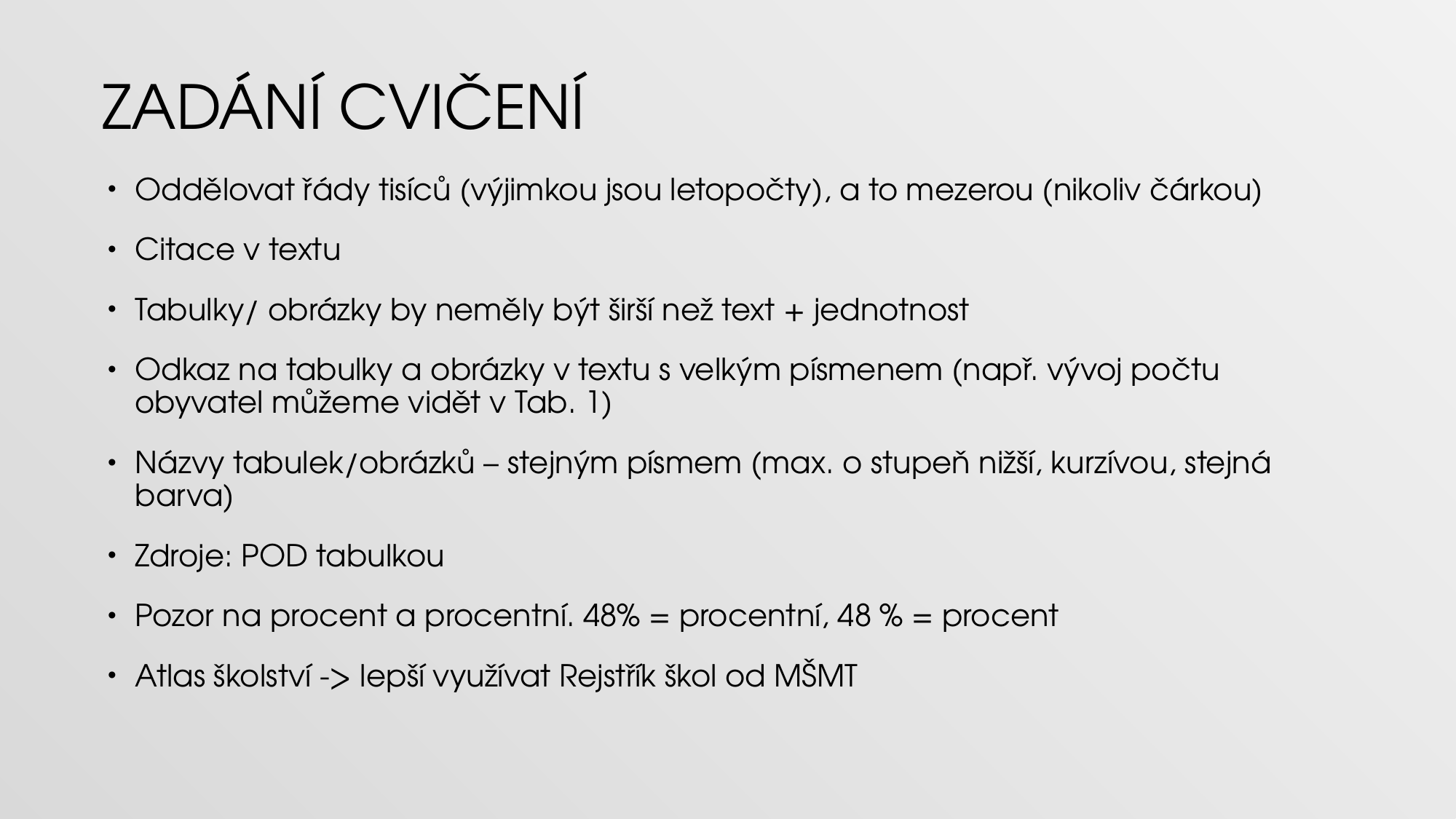

# Zadání cvičení
Oddělovat řády tisíců (výjimkou jsou letopočty), a to mezerou (nikoliv čárkou)
Citace v textu
Tabulky/ obrázky by neměly být širší než text + jednotnost
Odkaz na tabulky a obrázky v textu s velkým písmenem (např. vývoj počtu obyvatel můžeme vidět v Tab. 1)
Názvy tabulek/obrázků – stejným písmem (max. o stupeň nižší, kurzívou, stejná barva)
Zdroje: POD tabulkou
Pozor na procent a procentní. 48% = procentní, 48 % = procent
Atlas školství -> lepší využívat Rejstřík škol od MŠMT